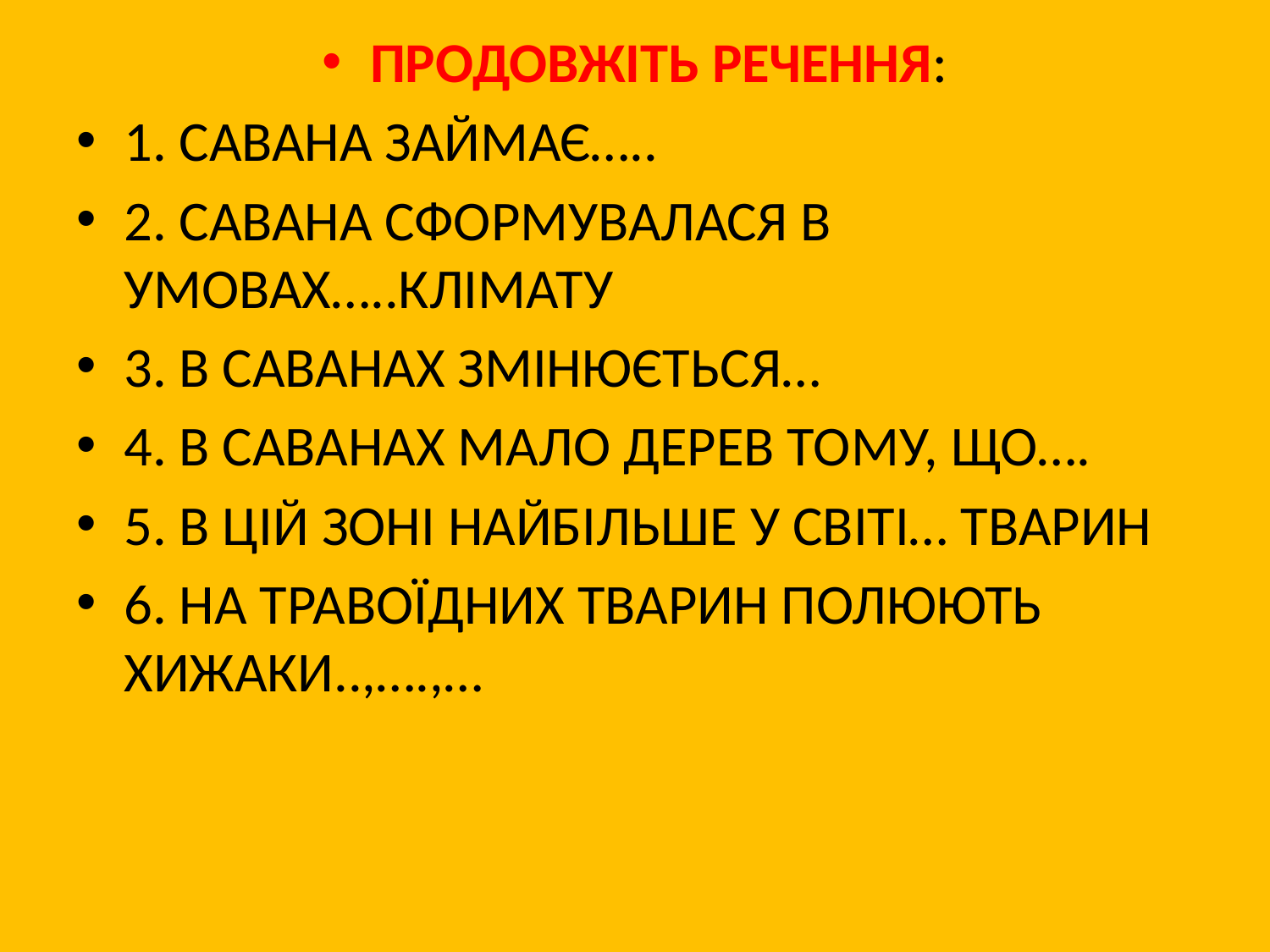

ПРОДОВЖІТЬ РЕЧЕННЯ:
1. САВАНА ЗАЙМАЄ…..
2. САВАНА СФОРМУВАЛАСЯ В УМОВАХ…..КЛІМАТУ
3. В САВАНАХ ЗМІНЮЄТЬСЯ…
4. В САВАНАХ МАЛО ДЕРЕВ ТОМУ, ЩО….
5. В ЦІЙ ЗОНІ НАЙБІЛЬШЕ У СВІТІ… ТВАРИН
6. НА ТРАВОЇДНИХ ТВАРИН ПОЛЮЮТЬ ХИЖАКИ..,….,…